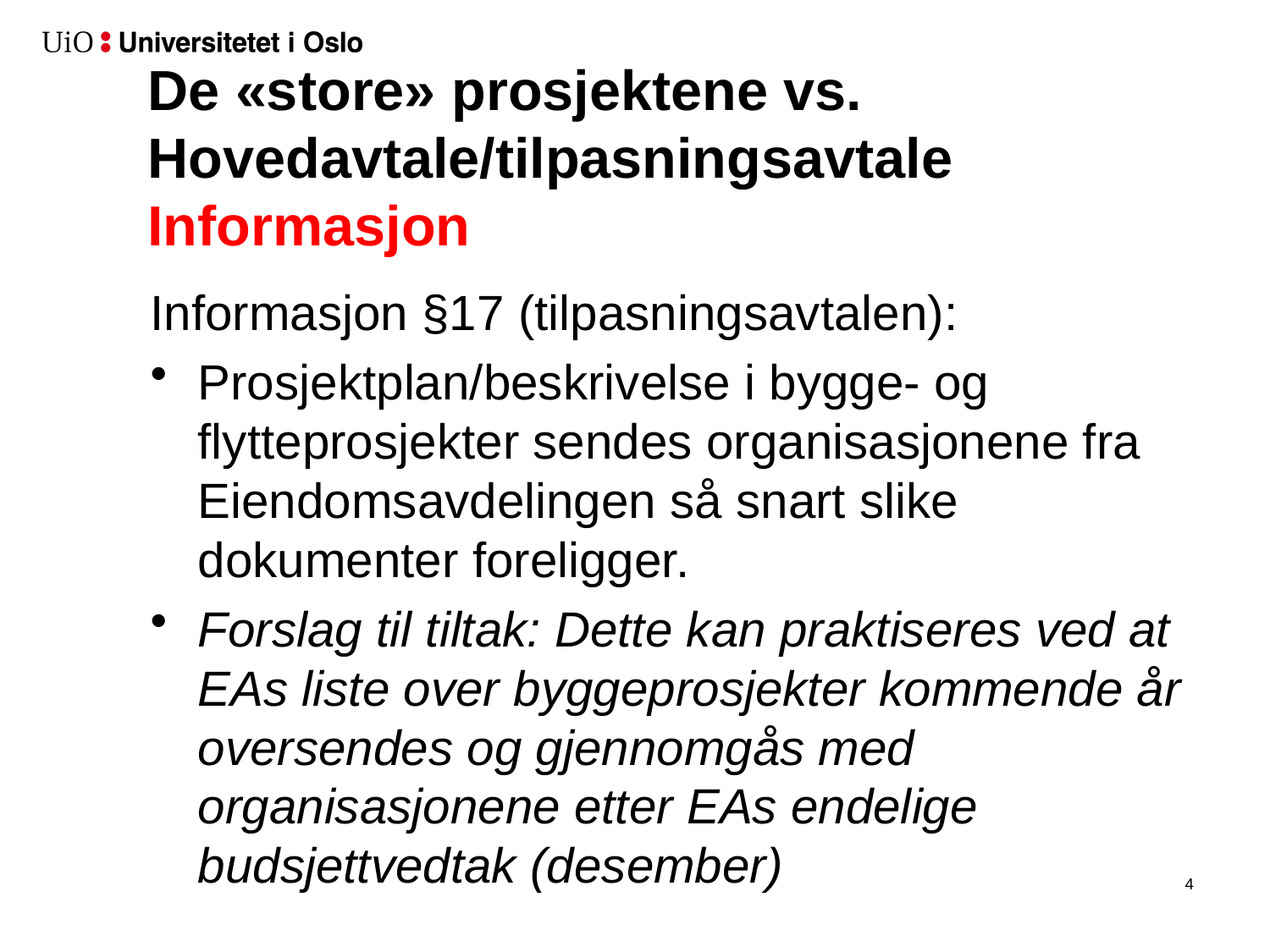

# De «store» prosjektene vs. Hovedavtale/tilpasningsavtale Informasjon
Informasjon §17 (tilpasningsavtalen):
Prosjektplan/beskrivelse i bygge- og flytteprosjekter sendes organisasjonene fra Eiendomsavdelingen så snart slike dokumenter foreligger.
Forslag til tiltak: Dette kan praktiseres ved at EAs liste over byggeprosjekter kommende år oversendes og gjennomgås med organisasjonene etter EAs endelige budsjettvedtak (desember)
4